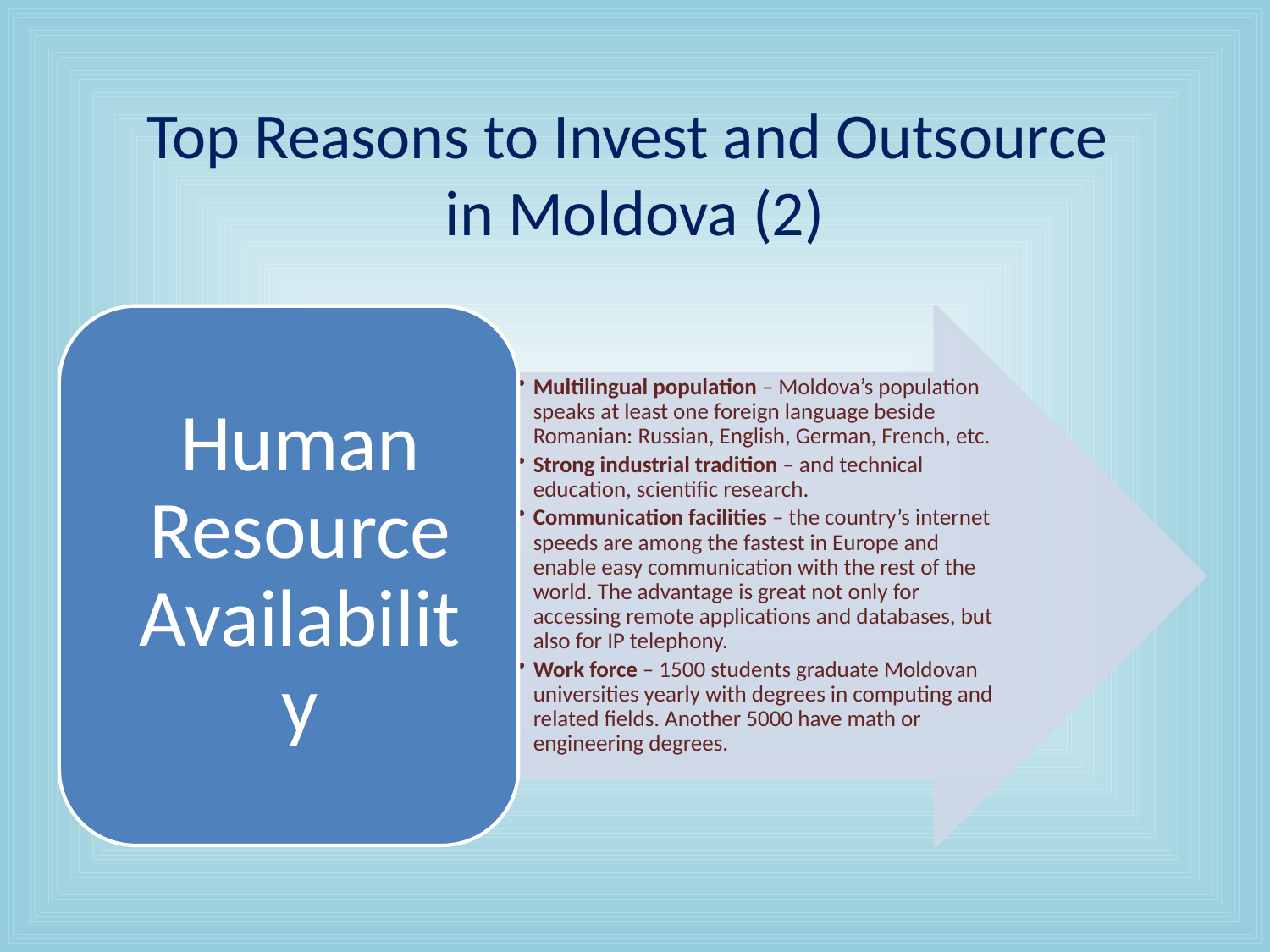

# Top Reasons to Invest and Outsource in Moldova (2)
Multilingual population – Moldova’s population speaks at least one foreign language beside Romanian: Russian, English, German, French, etc.
Strong industrial tradition – and technical education, scientific research.
Communication facilities – the country’s internet speeds are among the fastest in Europe and enable easy communication with the rest of the world. The advantage is great not only for accessing remote applications and databases, but also for IP telephony.
Work force – 1500 students graduate Moldovan universities yearly with degrees in computing and related fields. Another 5000 have math or engineering degrees.

Human Resource Availability